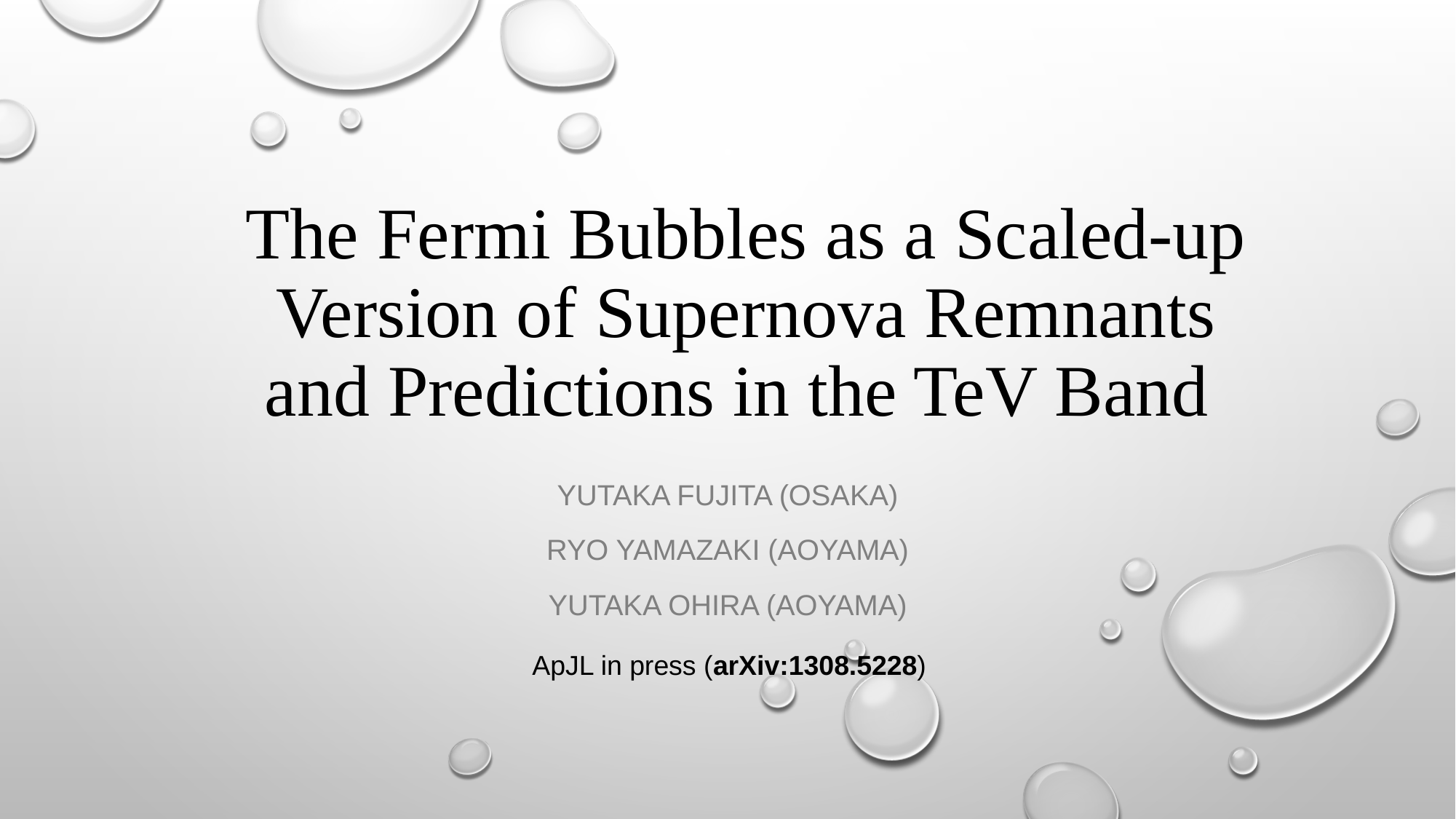

# The Fermi Bubbles as a Scaled-up Version of Supernova Remnants and Predictions in the TeV Band
Yutaka Fujita (Osaka)
Ryo Yamazaki (Aoyama)
Yutaka Ohira (Aoyama)
ApJL in press (arXiv:1308.5228)